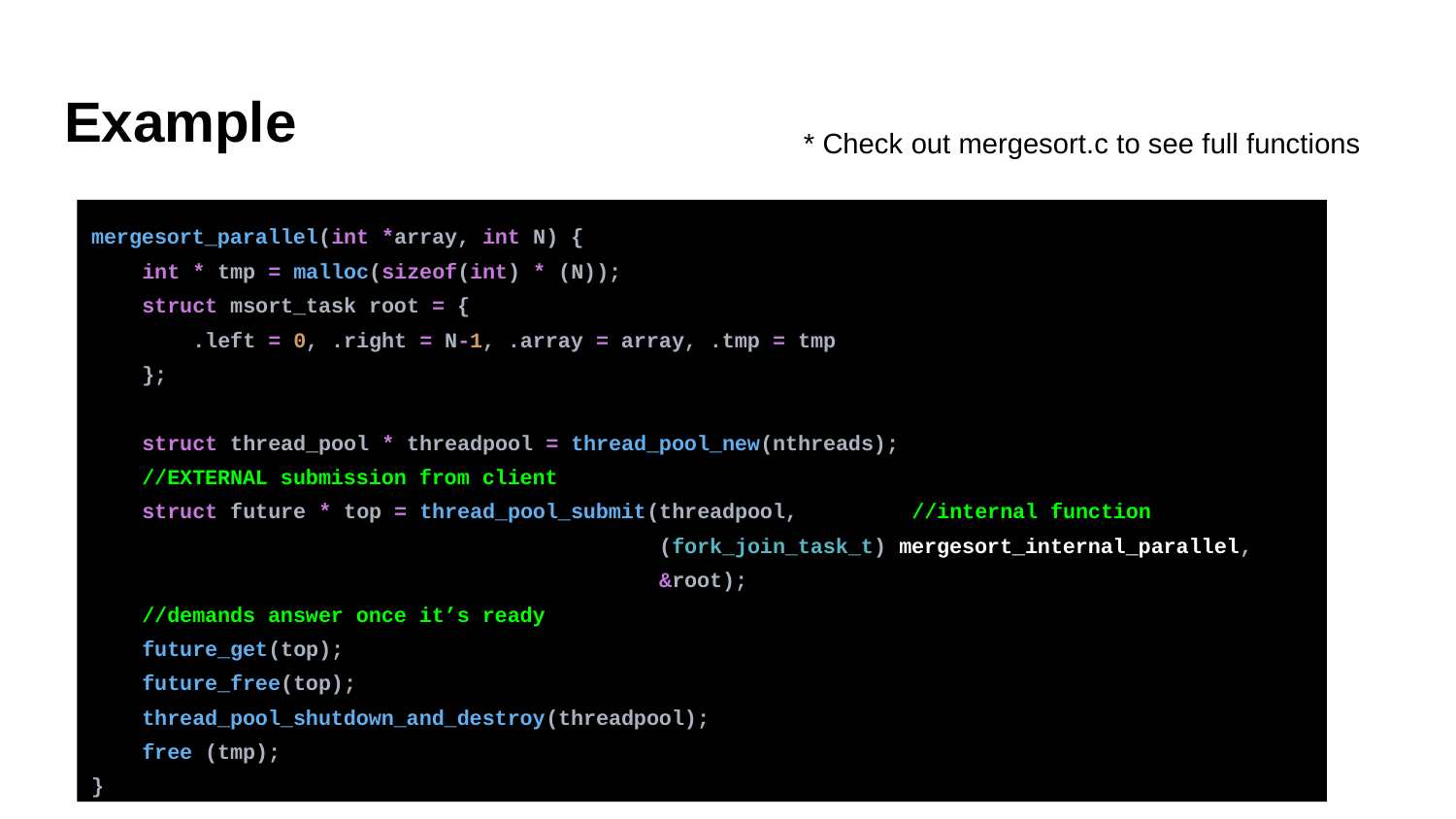

Example
* Check out mergesort.c to see full functions
mergesort_parallel(int *array, int N) {
    int * tmp = malloc(sizeof(int) * (N));
    struct msort_task root = {
        .left = 0, .right = N-1, .array = array, .tmp = tmp
    };

    struct thread_pool * threadpool = thread_pool_new(nthreads);
    //EXTERNAL submission from client
    struct future * top = thread_pool_submit(threadpool,         //internal function
                                             (fork_join_task_t) mergesort_internal_parallel,
                                             &root);
    //demands answer once it’s ready
    future_get(top);
    future_free(top);
    thread_pool_shutdown_and_destroy(threadpool);
    free (tmp);
}